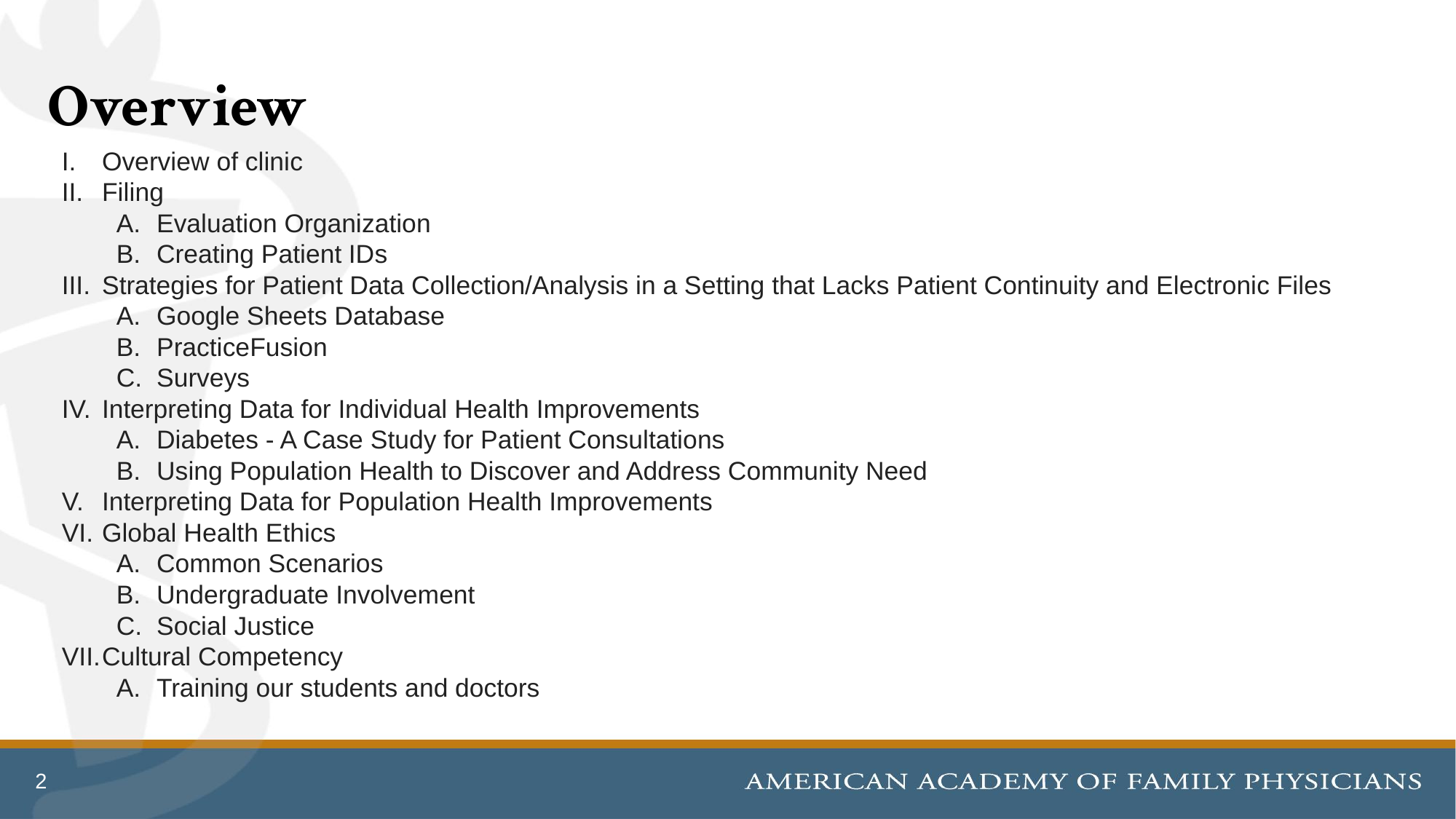

# Overview
Overview of clinic
Filing
Evaluation Organization
Creating Patient IDs
Strategies for Patient Data Collection/Analysis in a Setting that Lacks Patient Continuity and Electronic Files
Google Sheets Database
PracticeFusion
Surveys
Interpreting Data for Individual Health Improvements
Diabetes - A Case Study for Patient Consultations
Using Population Health to Discover and Address Community Need
Interpreting Data for Population Health Improvements
Global Health Ethics
Common Scenarios
Undergraduate Involvement
Social Justice
Cultural Competency
Training our students and doctors
2